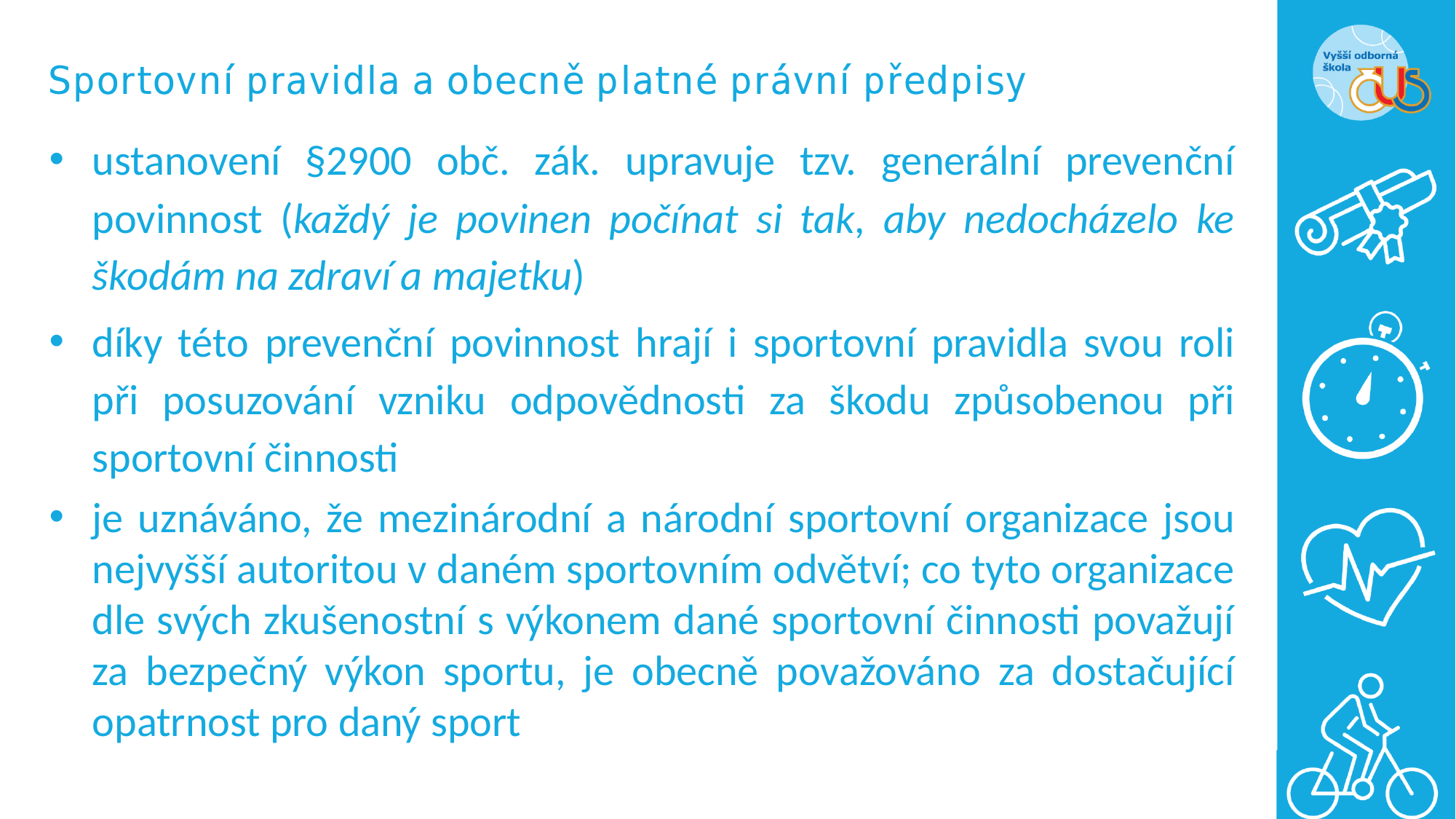

# Sportovní pravidla a obecně platné právní předpisy
ustanovení §2900 obč. zák. upravuje tzv. generální prevenční povinnost (každý je povinen počínat si tak, aby nedocházelo ke škodám na zdraví a majetku)
díky této prevenční povinnost hrají i sportovní pravidla svou roli při posuzování vzniku odpovědnosti za škodu způsobenou při sportovní činnosti
je uznáváno, že mezinárodní a národní sportovní organizace jsou nejvyšší autoritou v daném sportovním odvětví; co tyto organizace dle svých zkušenostní s výkonem dané sportovní činnosti považují za bezpečný výkon sportu, je obecně považováno za dostačující opatrnost pro daný sport